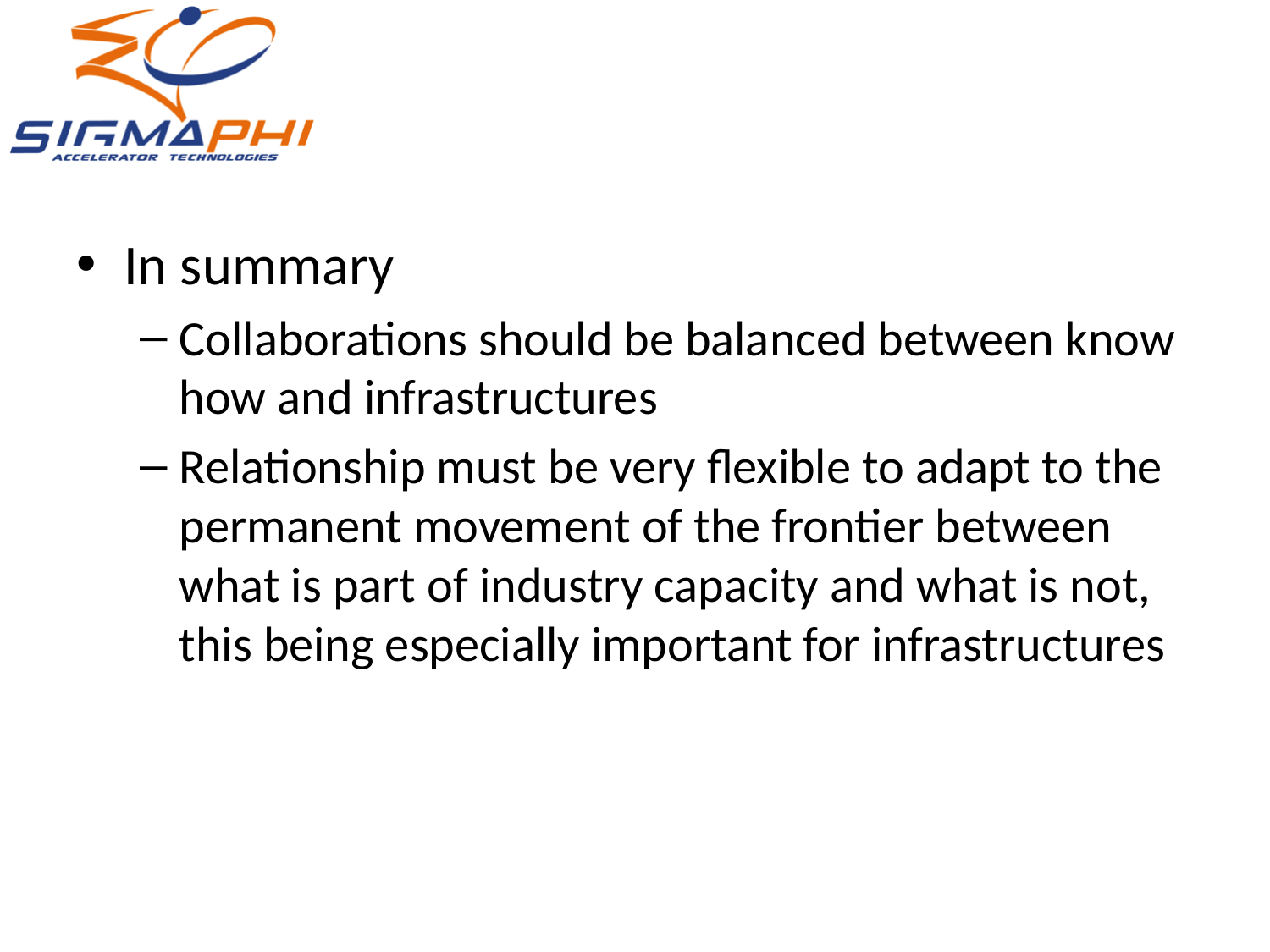

#
In summary
Collaborations should be balanced between know how and infrastructures
Relationship must be very flexible to adapt to the permanent movement of the frontier between what is part of industry capacity and what is not, this being especially important for infrastructures